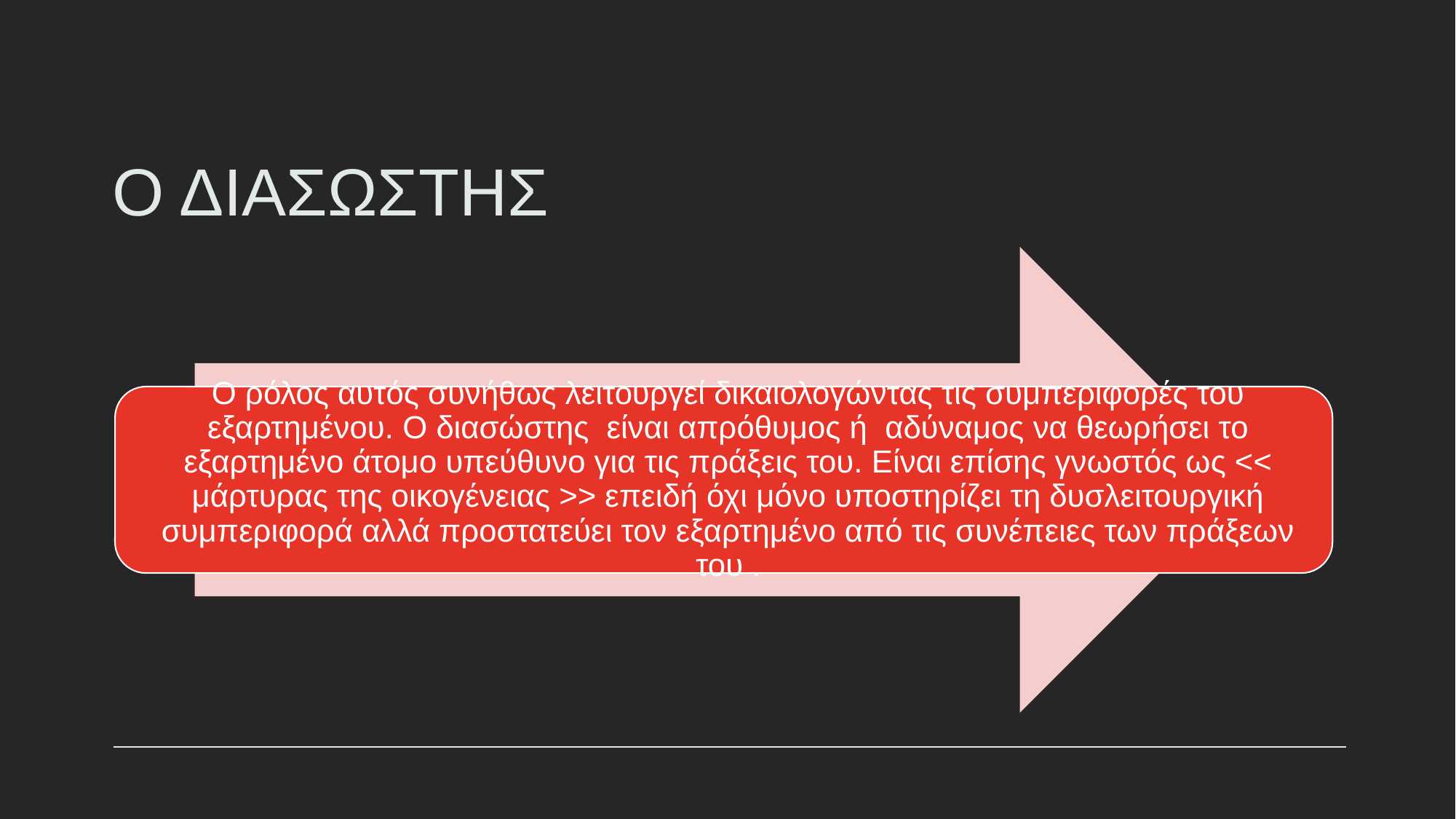

# Ο ΔΙΑΣΩΣΤΗΣ
Ο ρόλος αυτός συνήθως λειτουργεί δικαιολογώντας τις συμπεριφορές του εξαρτημένου. Ο διασώστης  είναι απρόθυμος ή  αδύναμος να θεωρήσει το εξαρτημένο άτομο υπεύθυνο για τις πράξεις του. Είναι επίσης γνωστός ως << μάρτυρας της οικογένειας >> επειδή όχι μόνο υποστηρίζει τη δυσλειτουργική συμπεριφορά αλλά προστατεύει τον εξαρτημένο από τις συνέπειες των πράξεων του .